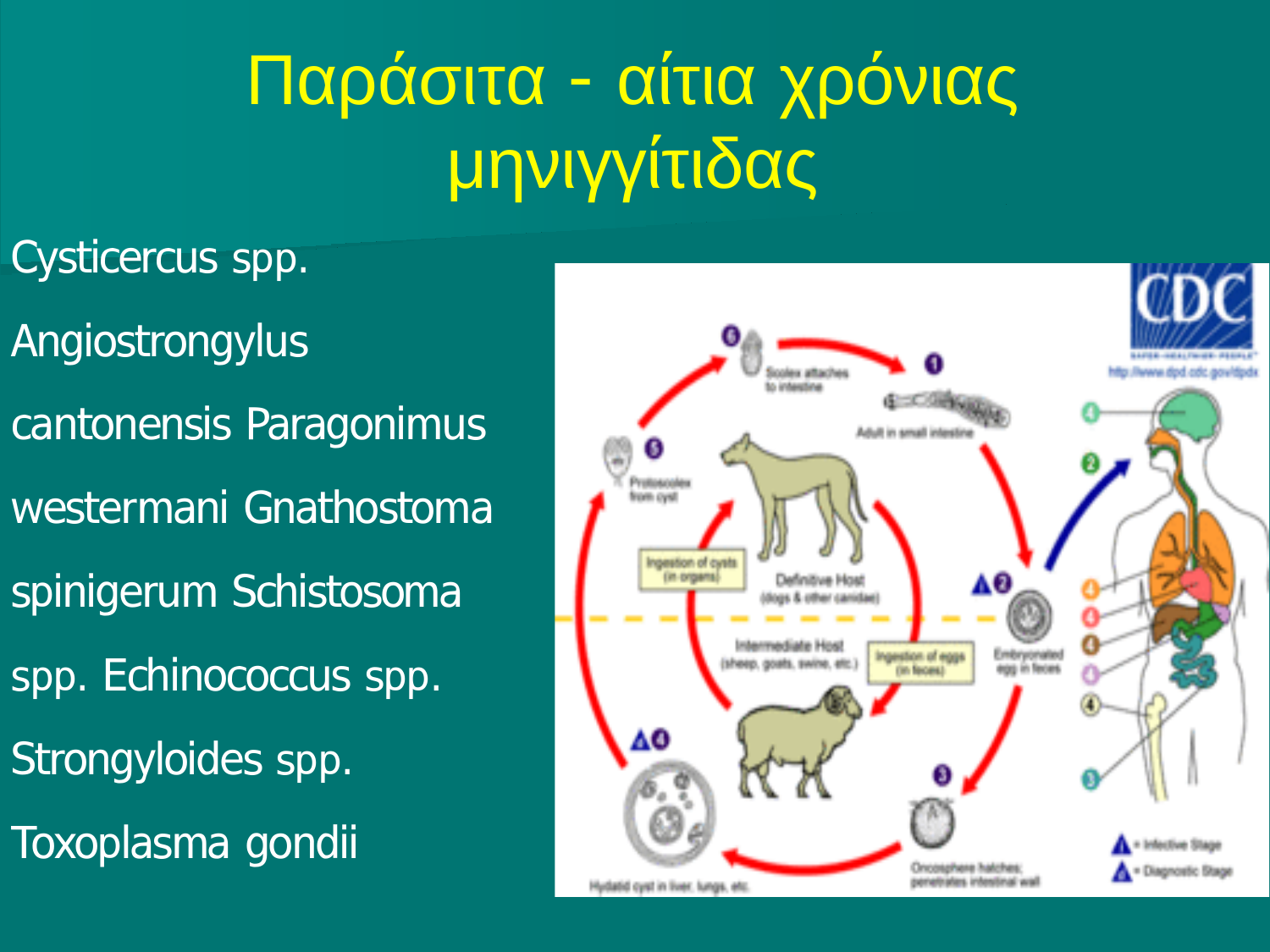

# Παράσιτα - αίτια χρόνιας μηνιγγίτιδας

Cysticercus spp. Angiostrongylus cantonensis Paragonimus westermani Gnathostoma spinigerum Schistosoma spp. Echinococcus spp. Strongyloides spp. Toxoplasma gondii